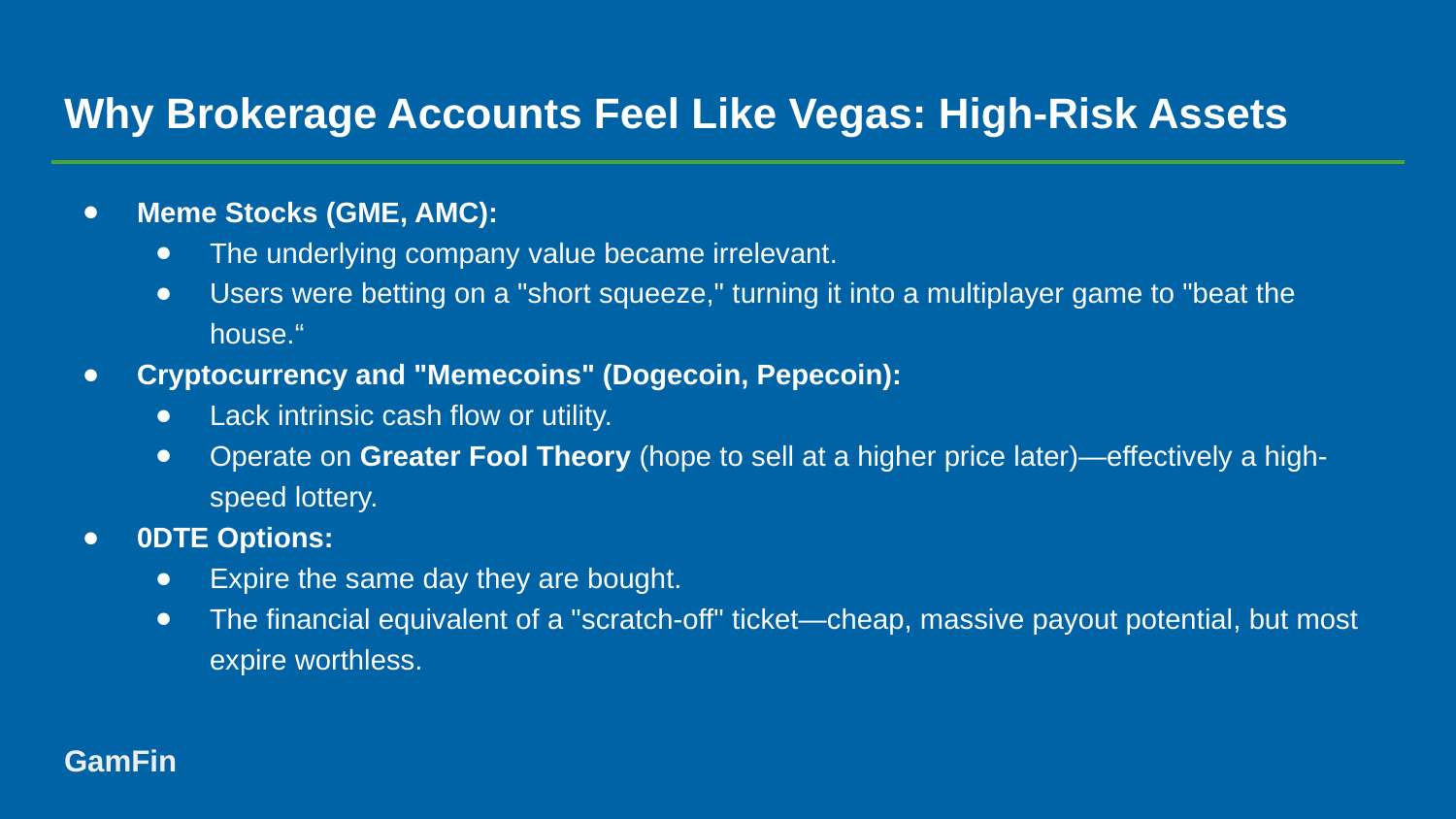

# Why Brokerage Accounts Feel Like Vegas: High-Risk Assets
Meme Stocks (GME, AMC):
The underlying company value became irrelevant.
Users were betting on a "short squeeze," turning it into a multiplayer game to "beat the house.“
Cryptocurrency and "Memecoins" (Dogecoin, Pepecoin):
Lack intrinsic cash flow or utility.
Operate on Greater Fool Theory (hope to sell at a higher price later)—effectively a high-speed lottery.
0DTE Options:
Expire the same day they are bought.
The financial equivalent of a "scratch-off" ticket—cheap, massive payout potential, but most expire worthless.
GamFin